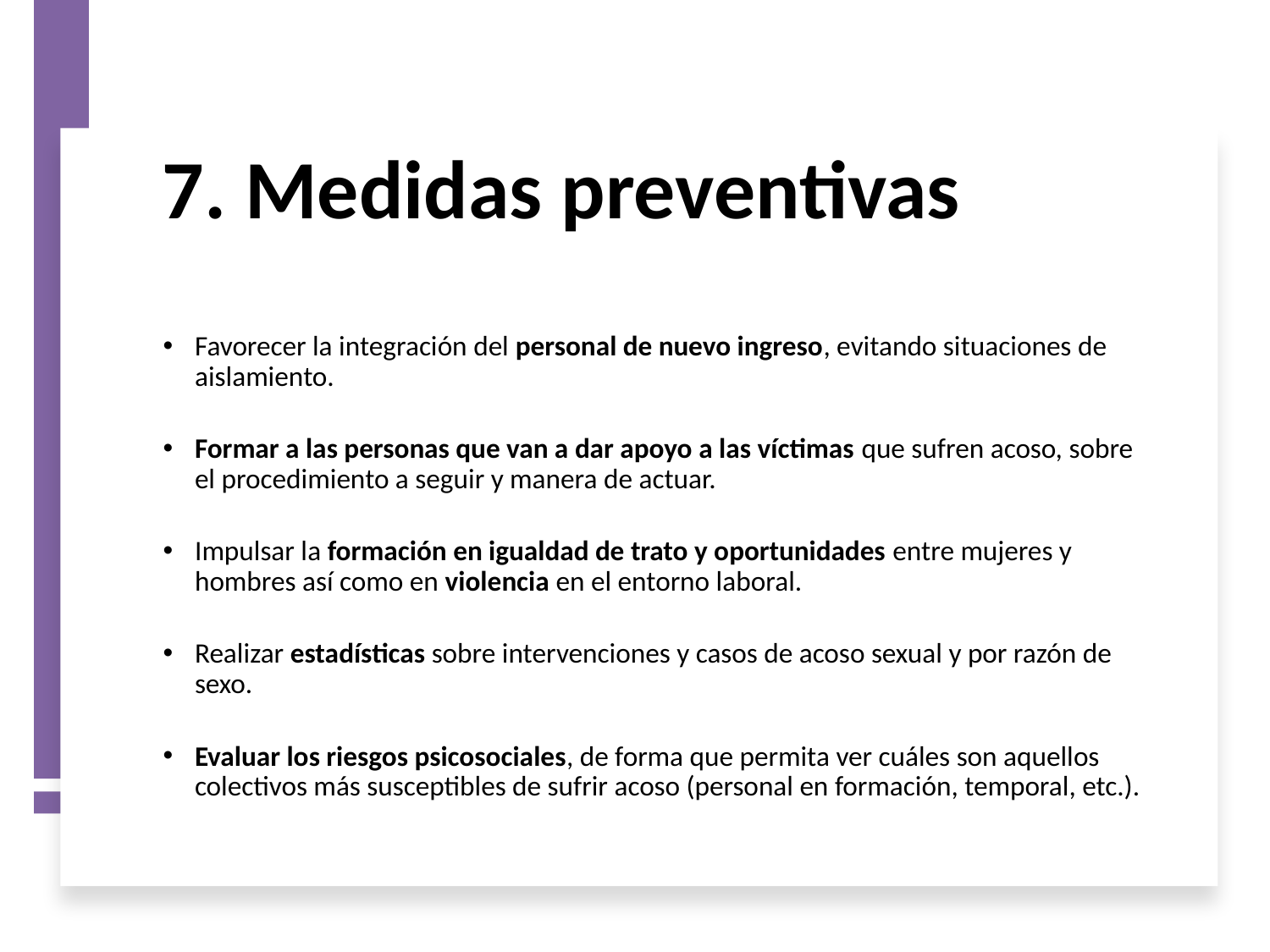

7. Medidas preventivas

Favorecer la integración del personal de nuevo ingreso, evitando situaciones de aislamiento.

Formar a las personas que van a dar apoyo a las víctimas que sufren acoso, sobre el procedimiento a seguir y manera de actuar.

Impulsar la formación en igualdad de trato y oportunidades entre mujeres y hombres así como en violencia en el entorno laboral.

Realizar estadísticas sobre intervenciones y casos de acoso sexual y por razón de sexo.

Evaluar los riesgos psicosociales, de forma que permita ver cuáles son aquellos colectivos más susceptibles de sufrir acoso (personal en formación, temporal, etc.).